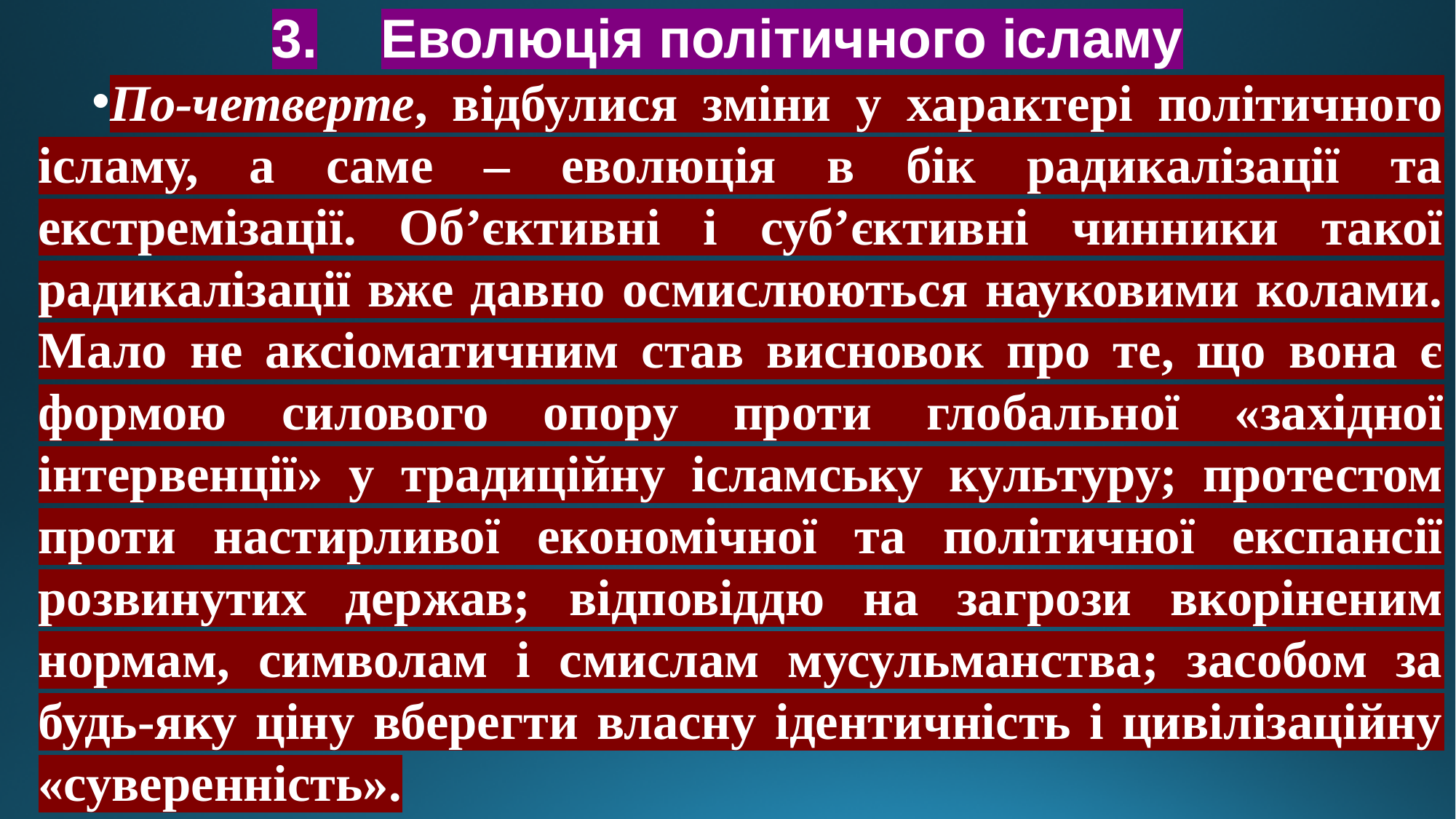

# 3.	Еволюція політичного ісламу
По-четверте, відбулися зміни у характері політичного ісламу, а саме – еволюція в бік радикалізації та екстремізації. Об’єктивні і суб’єктивні чинники такої радикалізації вже давно осмислюються науковими колами. Мало не аксіоматичним став висновок про те, що вона є формою силового опору проти глобальної «західної інтервенції» у традиційну ісламську культуру; протестом проти настирливої економічної та політичної експансії розвинутих держав; відповіддю на загрози вкоріненим нормам, символам і смислам мусульманства; засобом за будь-яку ціну вберегти власну ідентичність і цивілізаційну «суверенність».